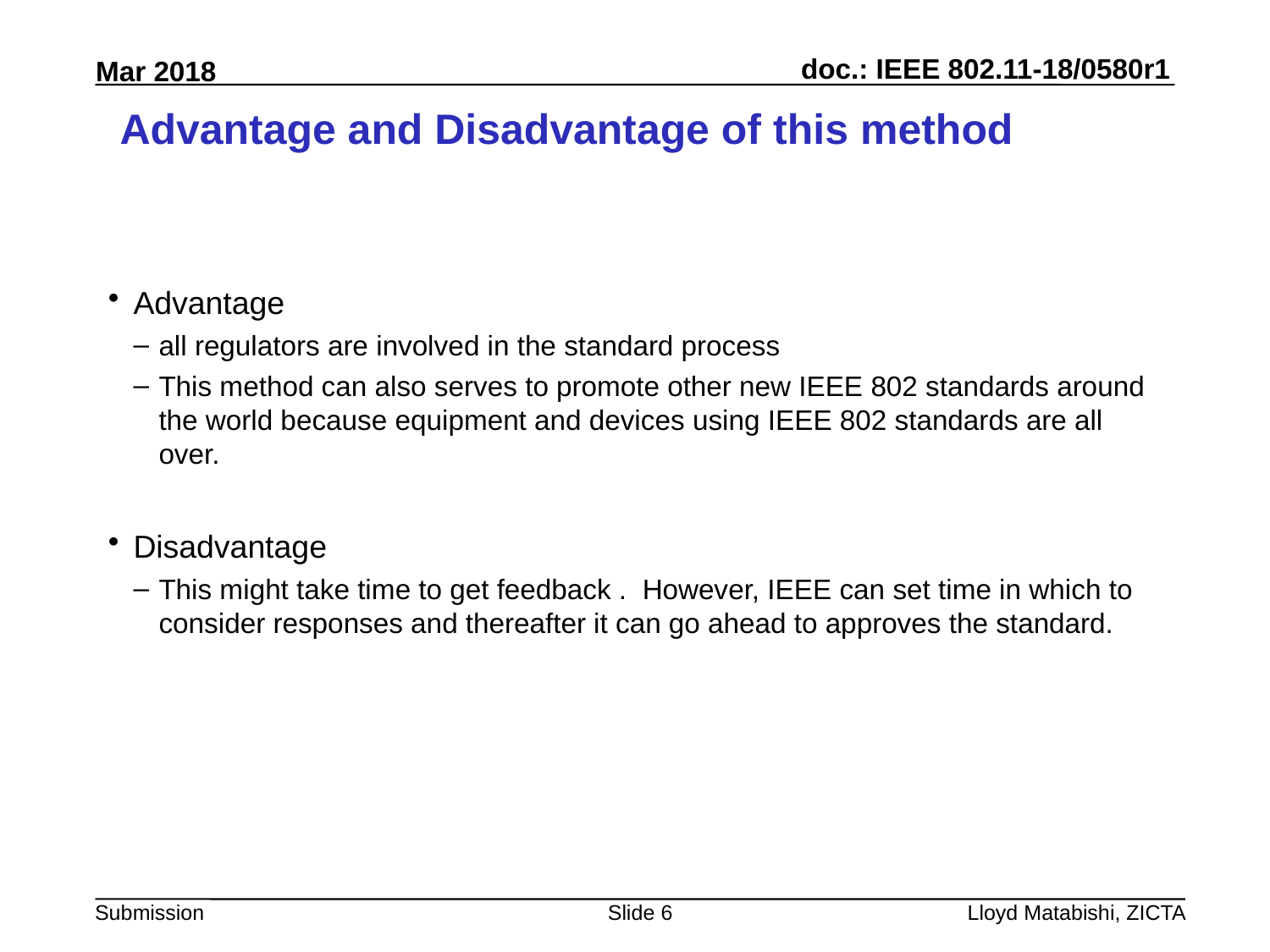

# Advantage and Disadvantage of this method

Advantage
all regulators are involved in the standard process
This method can also serves to promote other new IEEE 802 standards around the world because equipment and devices using IEEE 802 standards are all over.

Disadvantage
This might take time to get feedback .  However, IEEE can set time in which to consider responses and thereafter it can go ahead to approves the standard.

Slide 6
Lloyd Matabishi, ZICTA